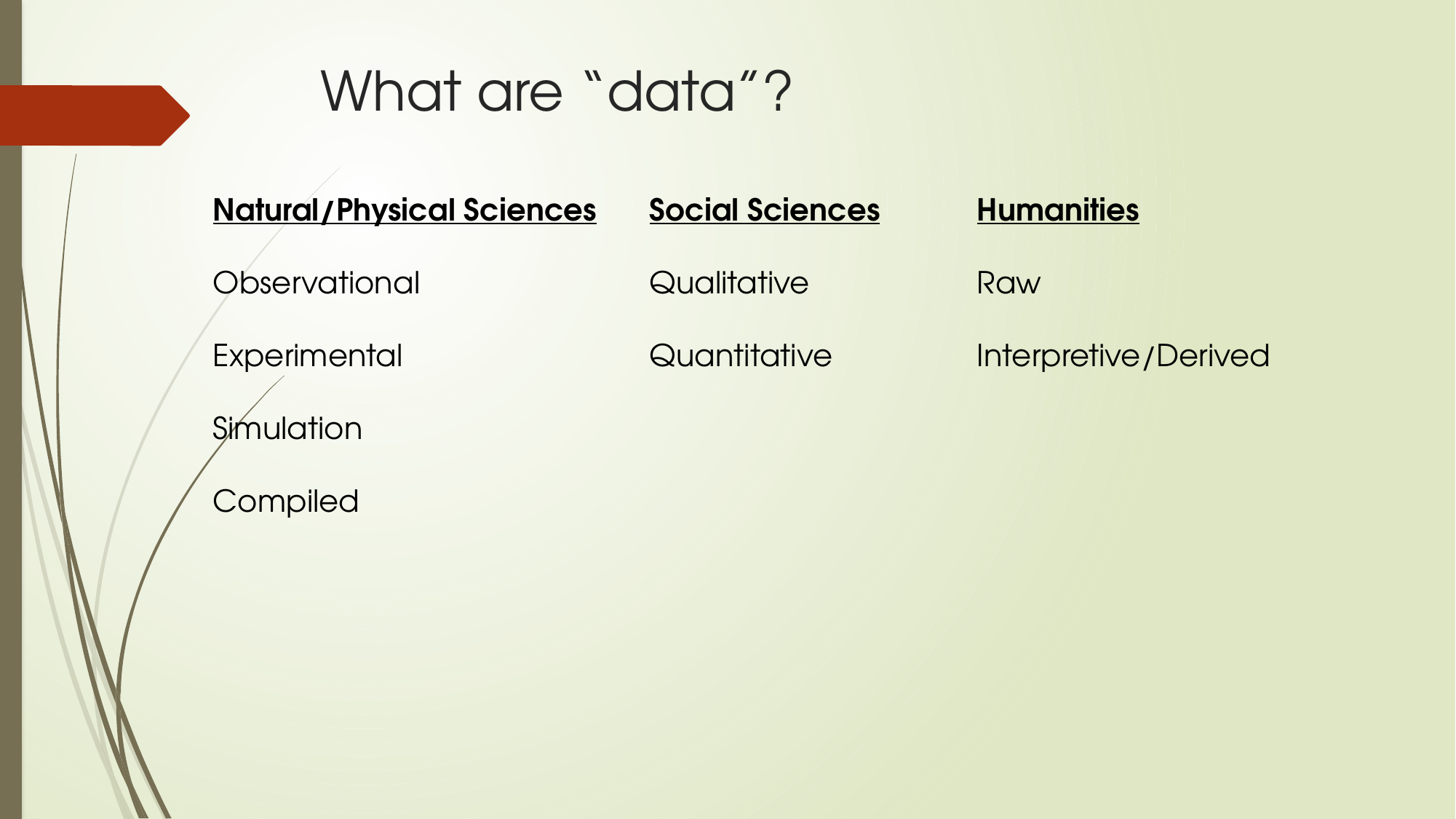

# What are “data”?
Natural/Physical Sciences	Social Sciences	Humanities

Observational			Qualitative		Raw

Experimental			Quantitative		Interpretive/Derived

Simulation

Compiled